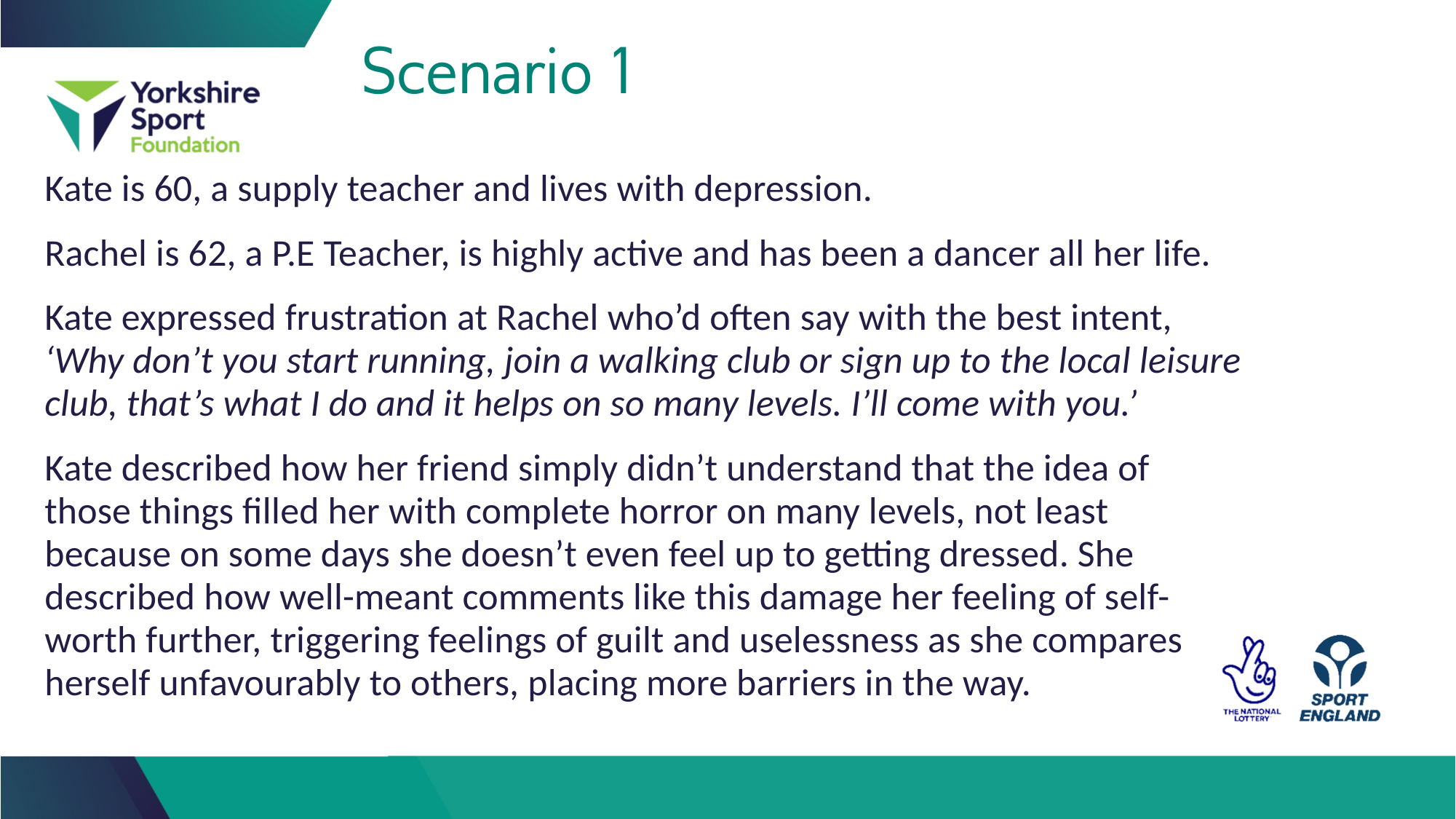

# Scenario 1
Kate is 60, a supply teacher and lives with depression.
Rachel is 62, a P.E Teacher, is highly active and has been a dancer all her life.
Kate expressed frustration at Rachel who’d often say with the best intent, ‘Why don’t you start running, join a walking club or sign up to the local leisure club, that’s what I do and it helps on so many levels. I’ll come with you.’
Kate described how her friend simply didn’t understand that the idea of those things filled her with complete horror on many levels, not least because on some days she doesn’t even feel up to getting dressed. She described how well-meant comments like this damage her feeling of self-worth further, triggering feelings of guilt and uselessness as she compares herself unfavourably to others, placing more barriers in the way.